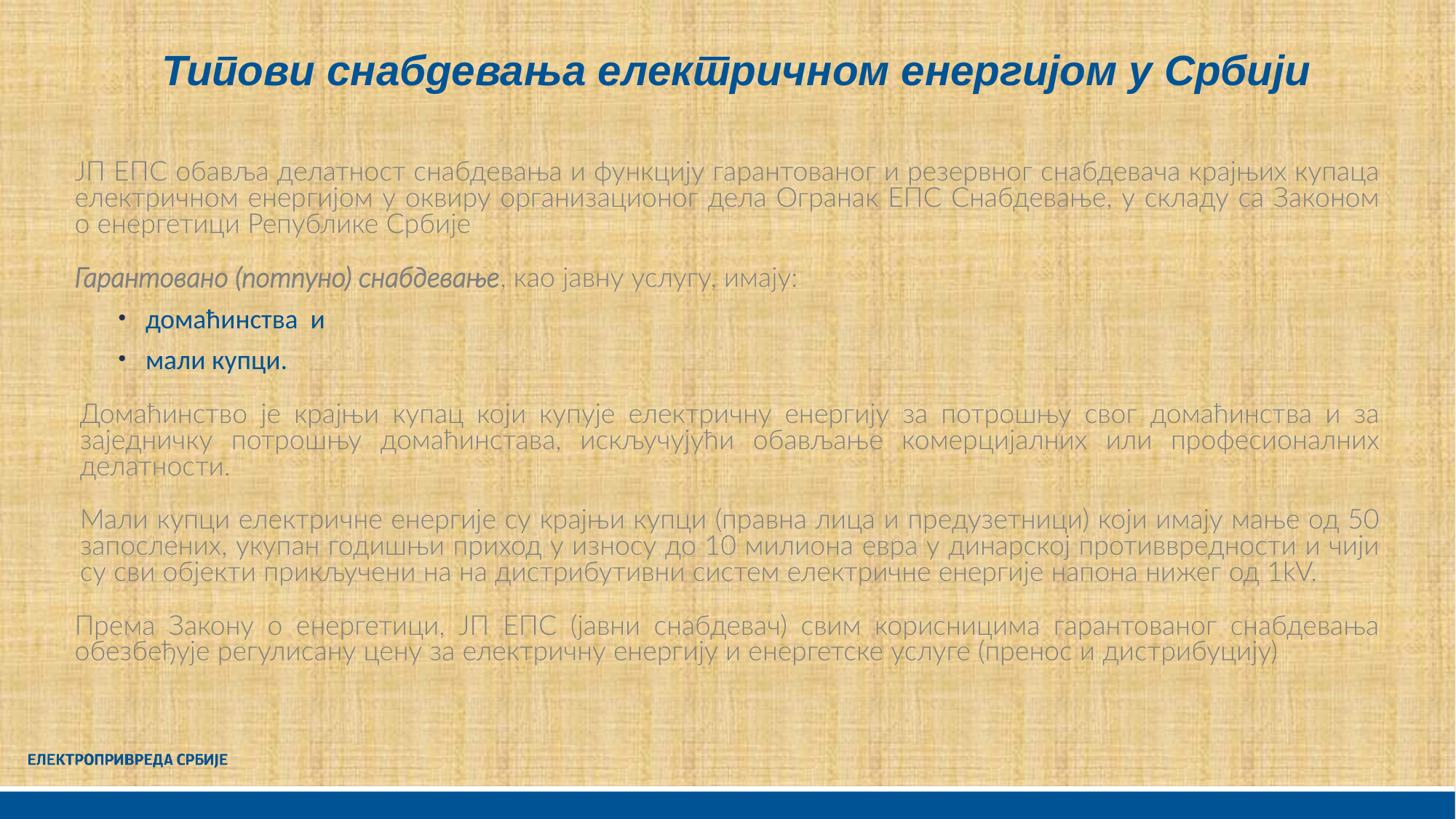

Типови снабдевања електричном енергијом у Србији
ЈП ЕПС обавља делатност снабдевања и функцију гарантованог и резервног снабдевача крајњих купаца електричном енергијом у оквиру организационог дела Огранак ЕПС Снабдевање, у складу са Законом о енергетици Републике Србије
Гарантовано (потпуно) снабдевање, као јавну услугу, имају:
домаћинства  и
мали купци.
Домаћинство је крајњи купац који купује електричну енергију за потрошњу свог домаћинства и за заједничку потрошњу домаћинстава, искључујући обављање комерцијалних или професионалних делатности.
Мали купци електричне енергије су крајњи купци (правна лица и предузетници) који имају мање од 50 запослених, укупан годишњи приход у износу до 10 милиона евра у динарској противвредности и чији су сви објекти прикључени на на дистрибутивни систем електричне енергије напона нижег од 1kV.
Према Закону о енергетици, ЈП ЕПС (јавни снабдевач) свим корисницима гарантованог снабдевања обезбеђује регулисану цену за електричну енергију и енергетске услуге (пренос и дистрибуцију)